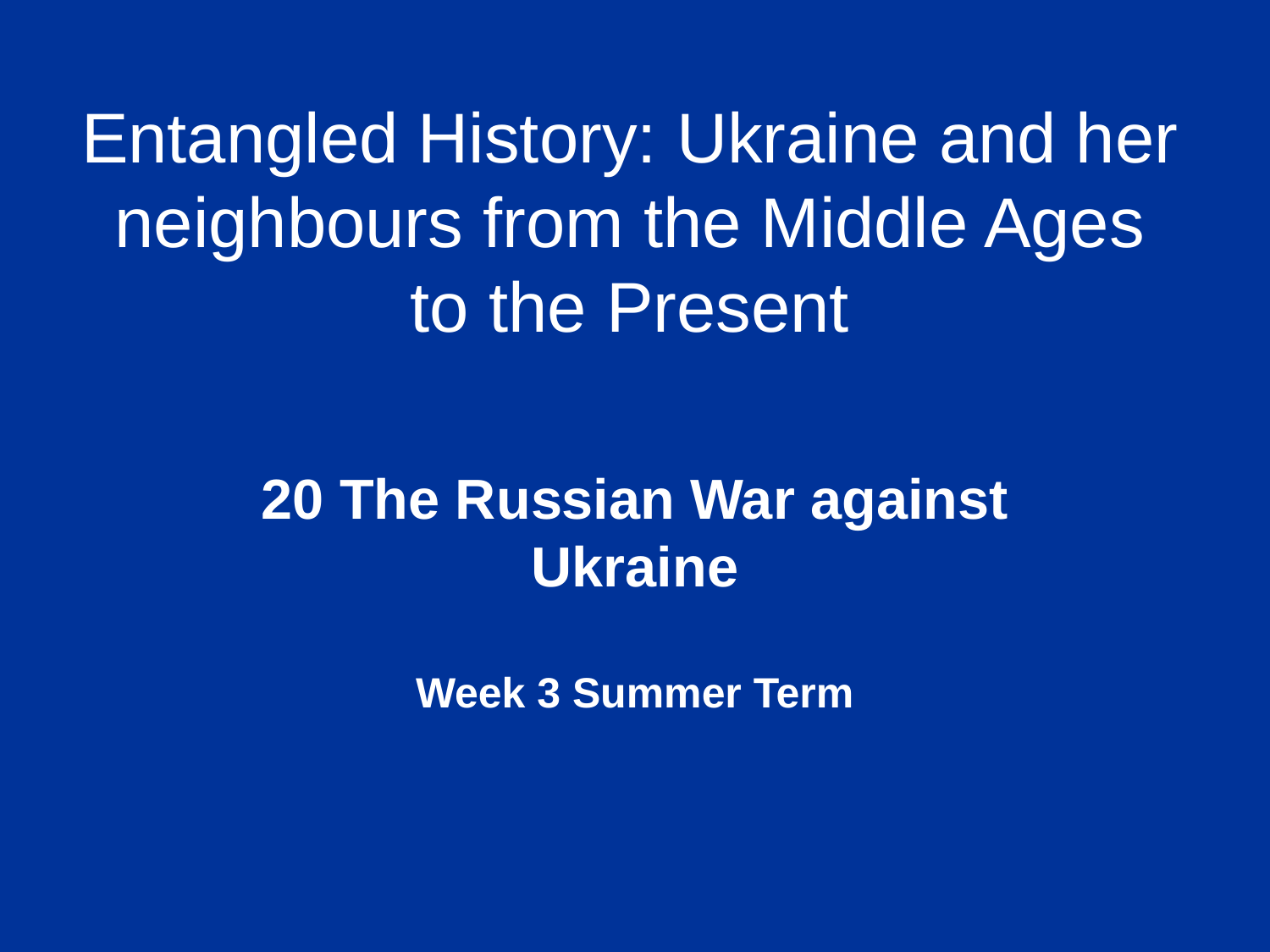

Entangled History: Ukraine and her neighbours from the Middle Ages to the Present
20 The Russian War against Ukraine

Week 3 Summer Term